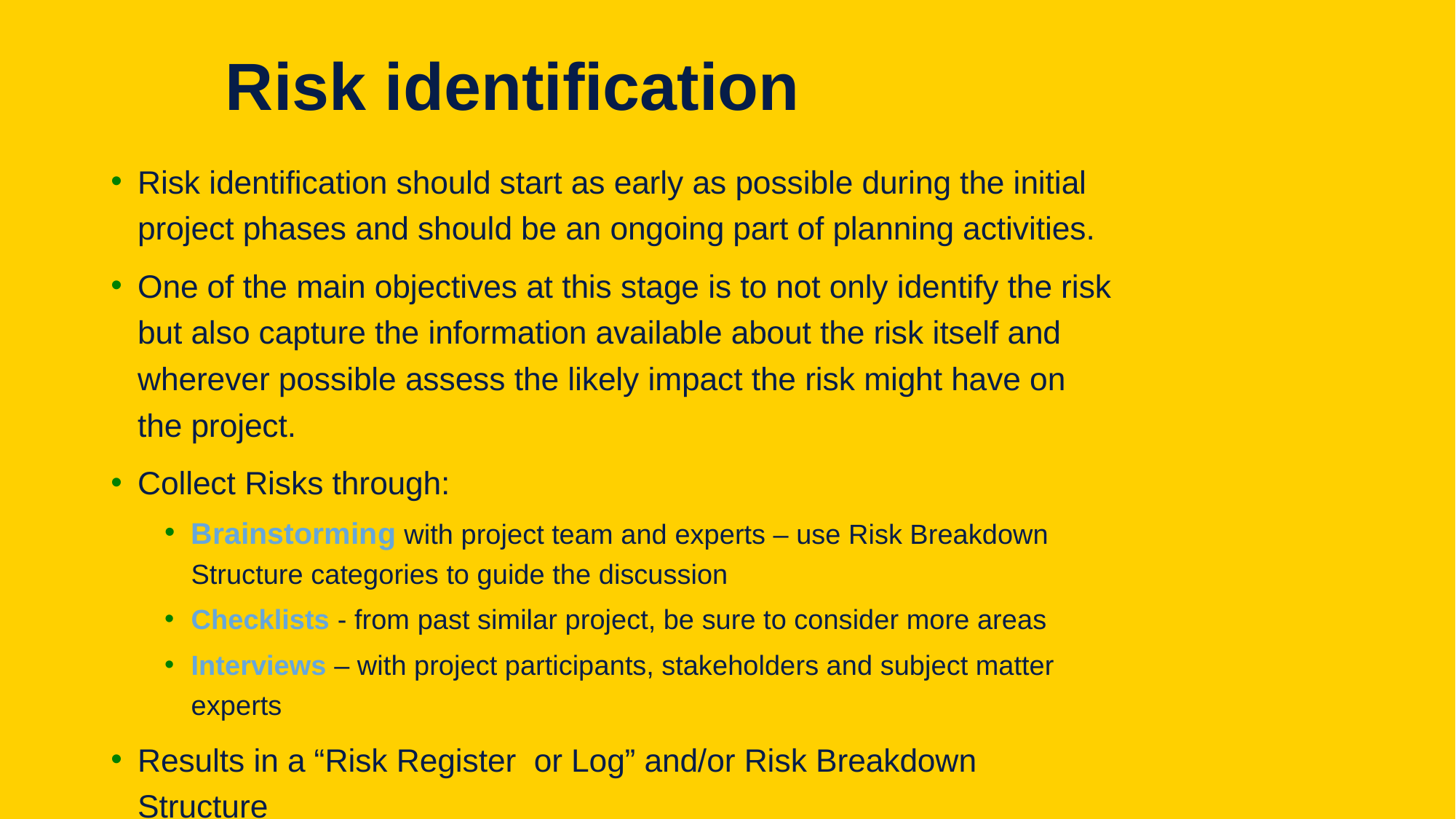

# Risk identification
Risk identification should start as early as possible during the initial project phases and should be an ongoing part of planning activities.
One of the main objectives at this stage is to not only identify the risk but also capture the information available about the risk itself and wherever possible assess the likely impact the risk might have on the project.
Collect Risks through:
Brainstorming with project team and experts – use Risk Breakdown Structure categories to guide the discussion
Checklists - from past similar project, be sure to consider more areas
Interviews – with project participants, stakeholders and subject matter experts
Results in a “Risk Register  or Log” and/or Risk Breakdown Structure